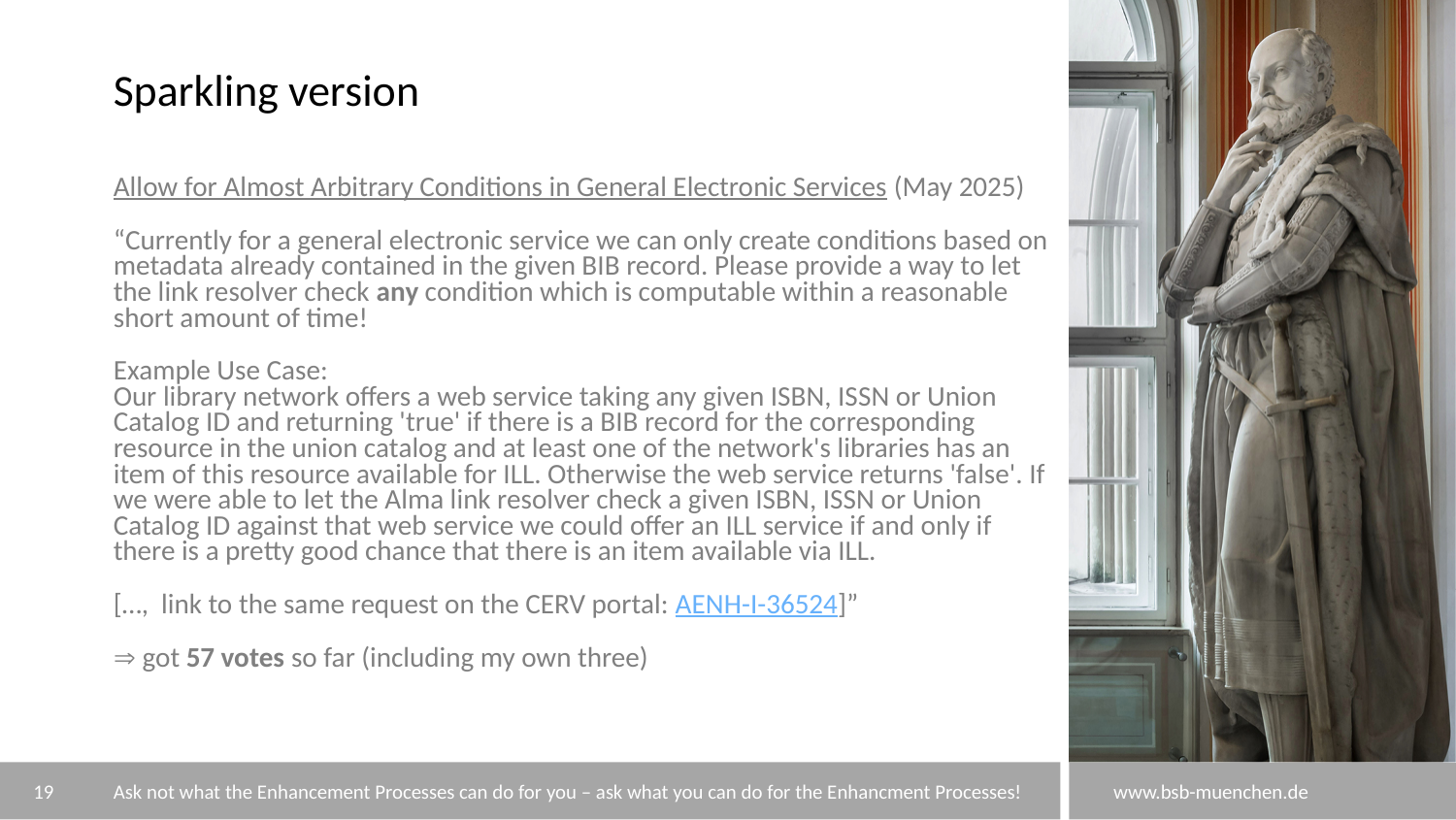

# Sparkling version
Allow for Almost Arbitrary Conditions in General Electronic Services (May 2025)
“Currently for a general electronic service we can only create conditions based on metadata already contained in the given BIB record. Please provide a way to let the link resolver check any condition which is computable within a reasonable short amount of time!
Example Use Case:
Our library network offers a web service taking any given ISBN, ISSN or Union Catalog ID and returning 'true' if there is a BIB record for the corresponding resource in the union catalog and at least one of the network's libraries has an item of this resource available for ILL. Otherwise the web service returns 'false'. If we were able to let the Alma link resolver check a given ISBN, ISSN or Union Catalog ID against that web service we could offer an ILL service if and only if there is a pretty good chance that there is an item available via ILL.
[…,  link to the same request on the CERV portal: AENH-I-36524]”
⇒ got 57 votes so far (including my own three)

19
Ask not what the Enhancement Processes can do for you – ask what you can do for the Enhancment Processes!